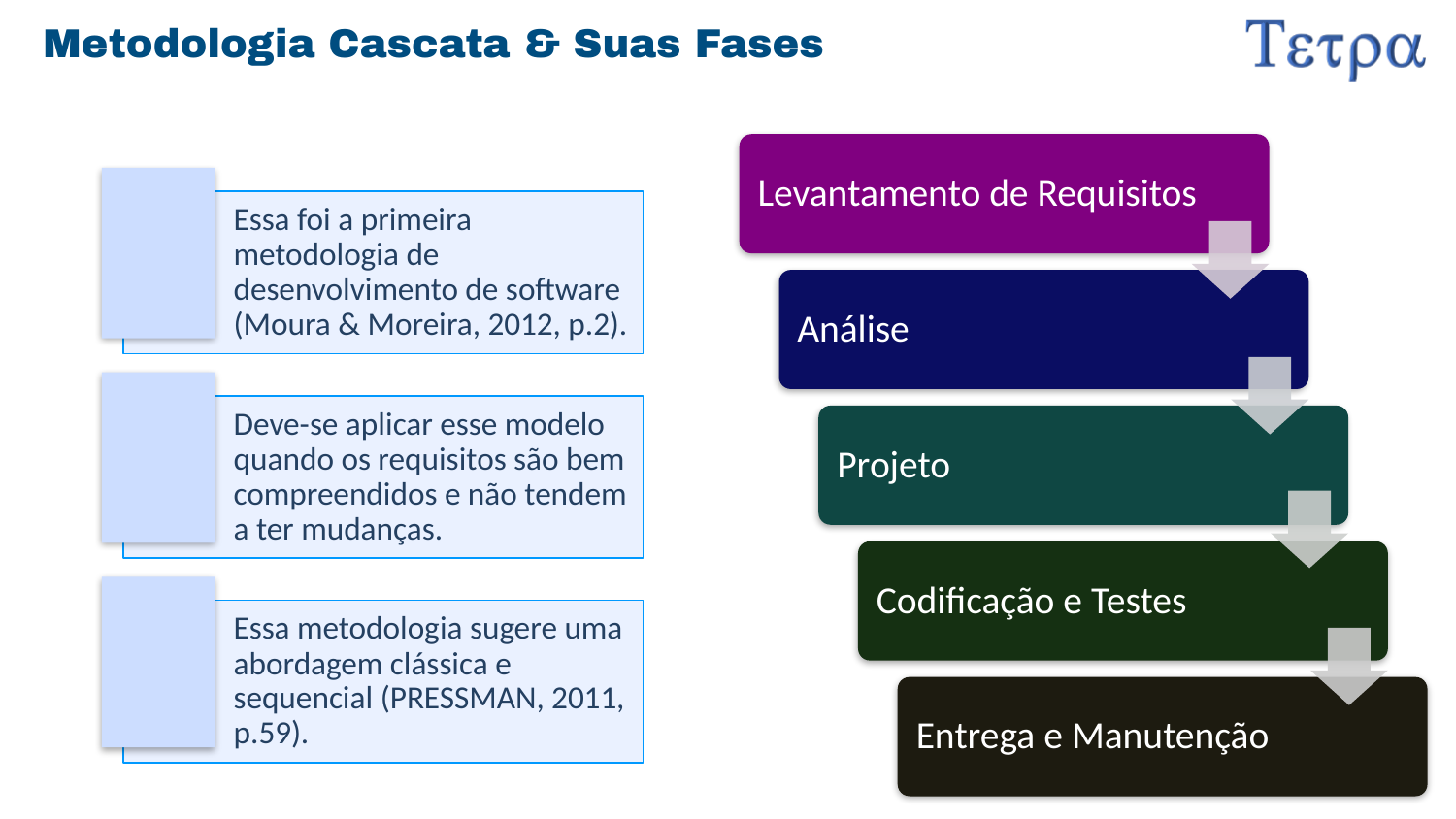

# Metodologia Cascata & Suas Fases

Essa foi a primeira metodologia de desenvolvimento de software (Moura & Moreira, 2012, p.2).
Deve-se aplicar esse modelo quando os requisitos são bem compreendidos e não tendem a ter mudanças.
Essa metodologia sugere uma abordagem clássica e sequencial (PRESSMAN, 2011, p.59).
Levantamento de Requisitos
Análise
Projeto
Codificação e Testes
Entrega e Manutenção